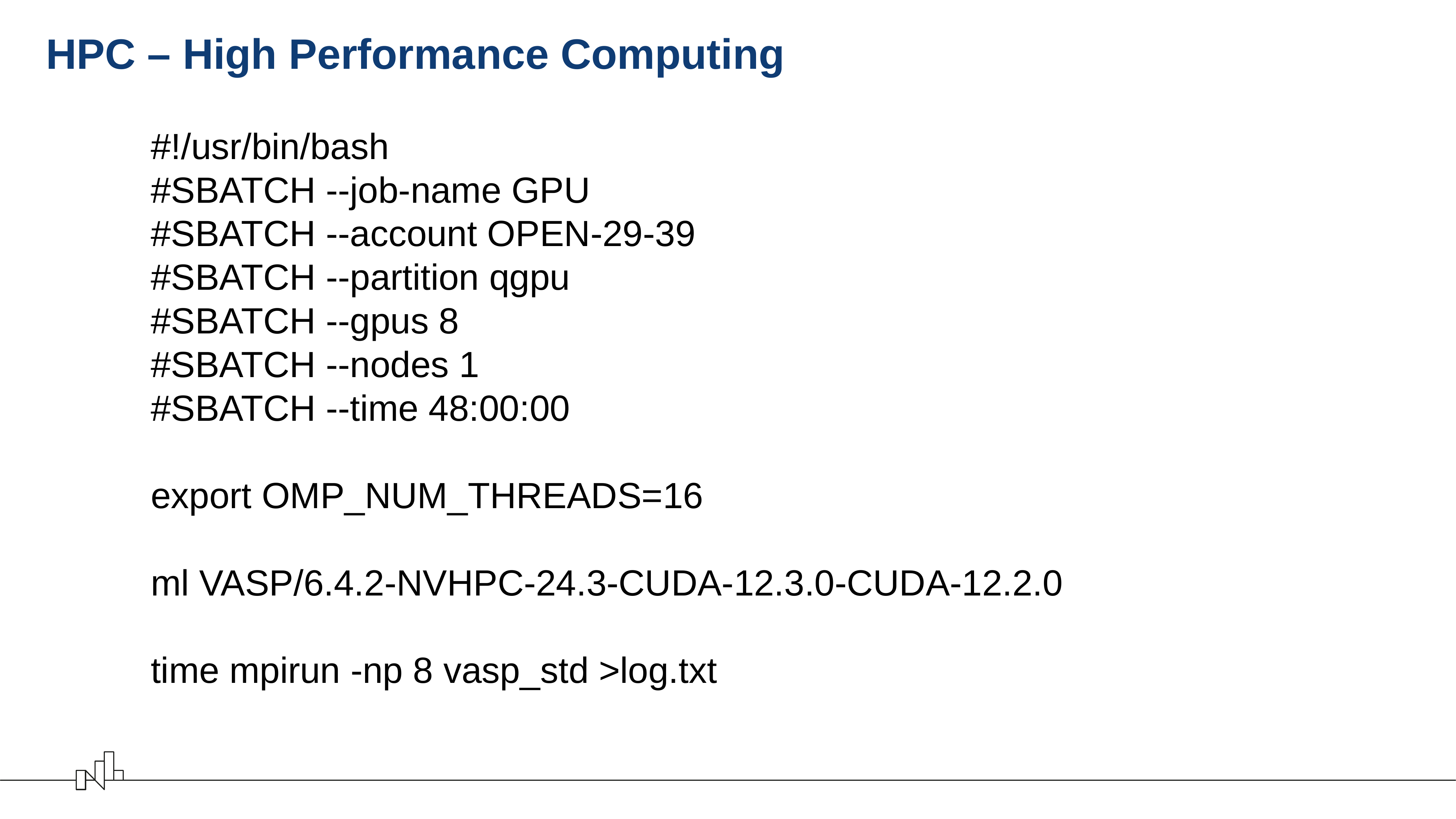

# HPC – High Performance Computing
#!/usr/bin/bash
#SBATCH --job-name GPU
#SBATCH --account OPEN-29-39
#SBATCH --partition qgpu
#SBATCH --gpus 8
#SBATCH --nodes 1
#SBATCH --time 48:00:00
export OMP_NUM_THREADS=16

ml VASP/6.4.2-NVHPC-24.3-CUDA-12.3.0-CUDA-12.2.0

time mpirun -np 8 vasp_std >log.txt